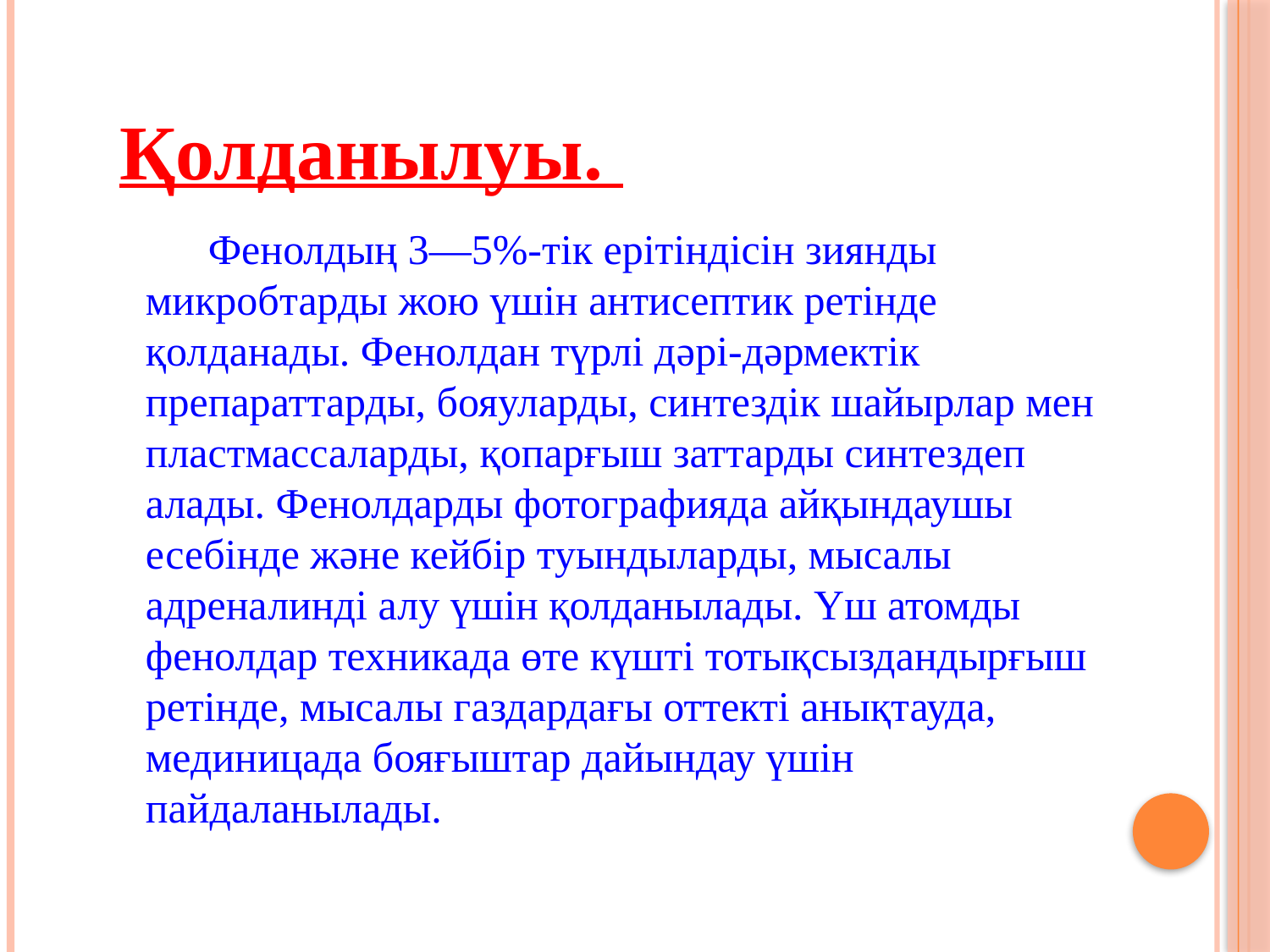

Қолданылуы.
Фенолдың 3—5%-тік ерітіндісін зиянды микробтарды жою үшін антисептик ретінде қолданады. Фенолдан түрлі дәрі-дәрмектік препараттарды, бояуларды, синтездік шайырлар мен пластмассаларды, қопарғыш заттарды синтездеп алады. Фенолдарды фотографияда айқындаушы есебінде және кейбір туындыларды, мысалы адреналинді алу үшін қолданылады. Үш атомды фенолдар техникада өте күшті тотықсыздандырғыш ретінде, мысалы газдардағы оттекті анықтауда, мединицада бояғыштар дайындау үшін пайдаланылады.